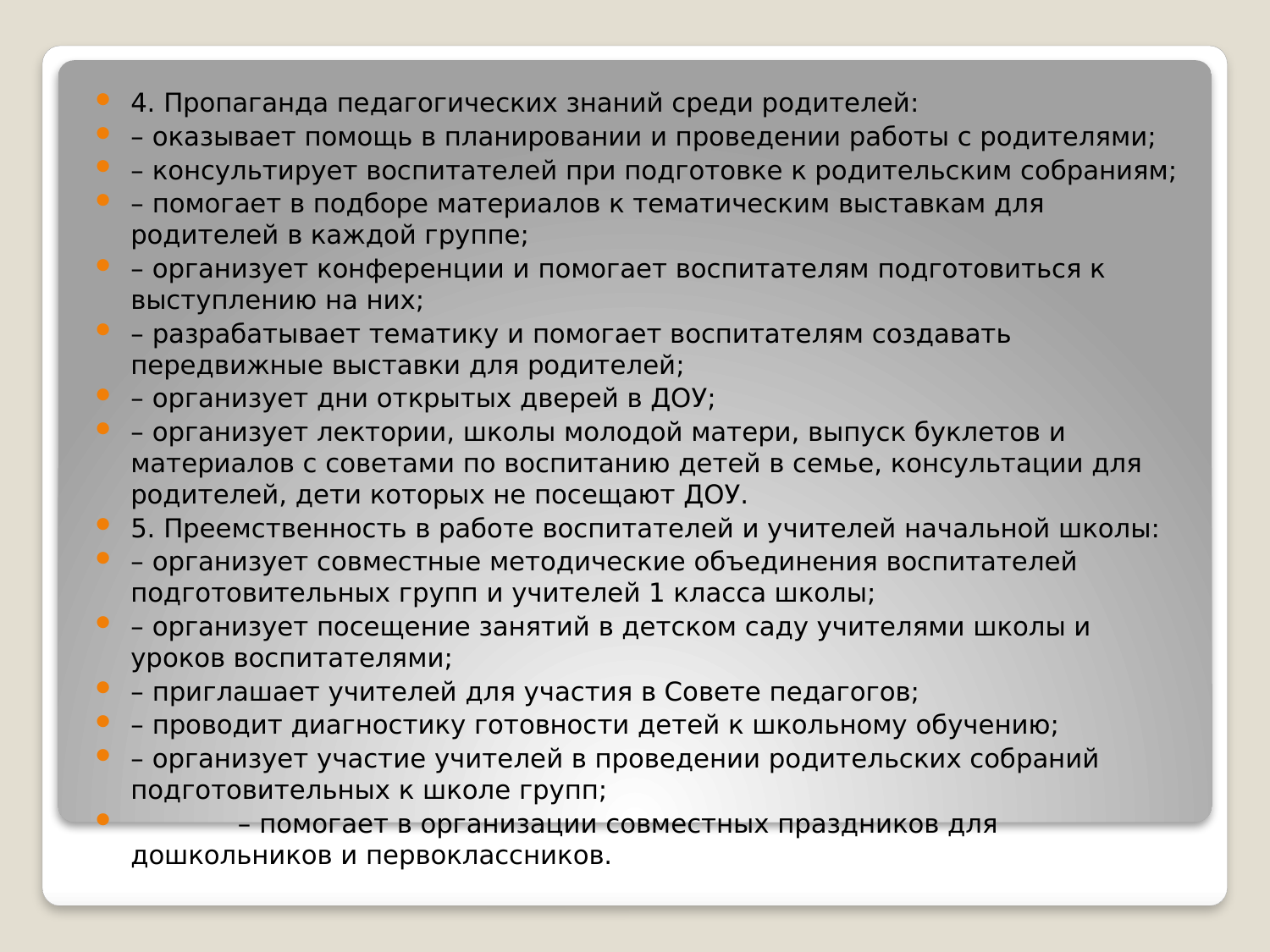

4. Пропаганда педагогических знаний среди родителей:
– оказывает помощь в планировании и проведении работы с родителями;
– консультирует воспитателей при подготовке к родительским собраниям;
– помогает в подборе материалов к тематическим выставкам для родителей в каждой группе;
– организует конференции и помогает воспитателям подготовиться к выступлению на них;
– разрабатывает тематику и помогает воспитателям создавать передвижные выставки для родителей;
– организует дни открытых дверей в ДОУ;
– организует лектории, школы молодой матери, выпуск буклетов и материалов с советами по воспитанию детей в семье, консультации для родителей, дети которых не посещают ДОУ.
5. Преемственность в работе воспитателей и учителей начальной школы:
– организует совместные методические объединения воспитателей подготовительных групп и учителей 1 класса школы;
– организует посещение занятий в детском саду учителями школы и уроков воспитателями;
– приглашает учителей для участия в Совете педагогов;
– проводит диагностику готовности детей к школьному обучению;
– организует участие учителей в проведении родительских собраний подготовительных к школе групп;
             – помогает в организации совместных праздников для дошкольников и первоклассников.